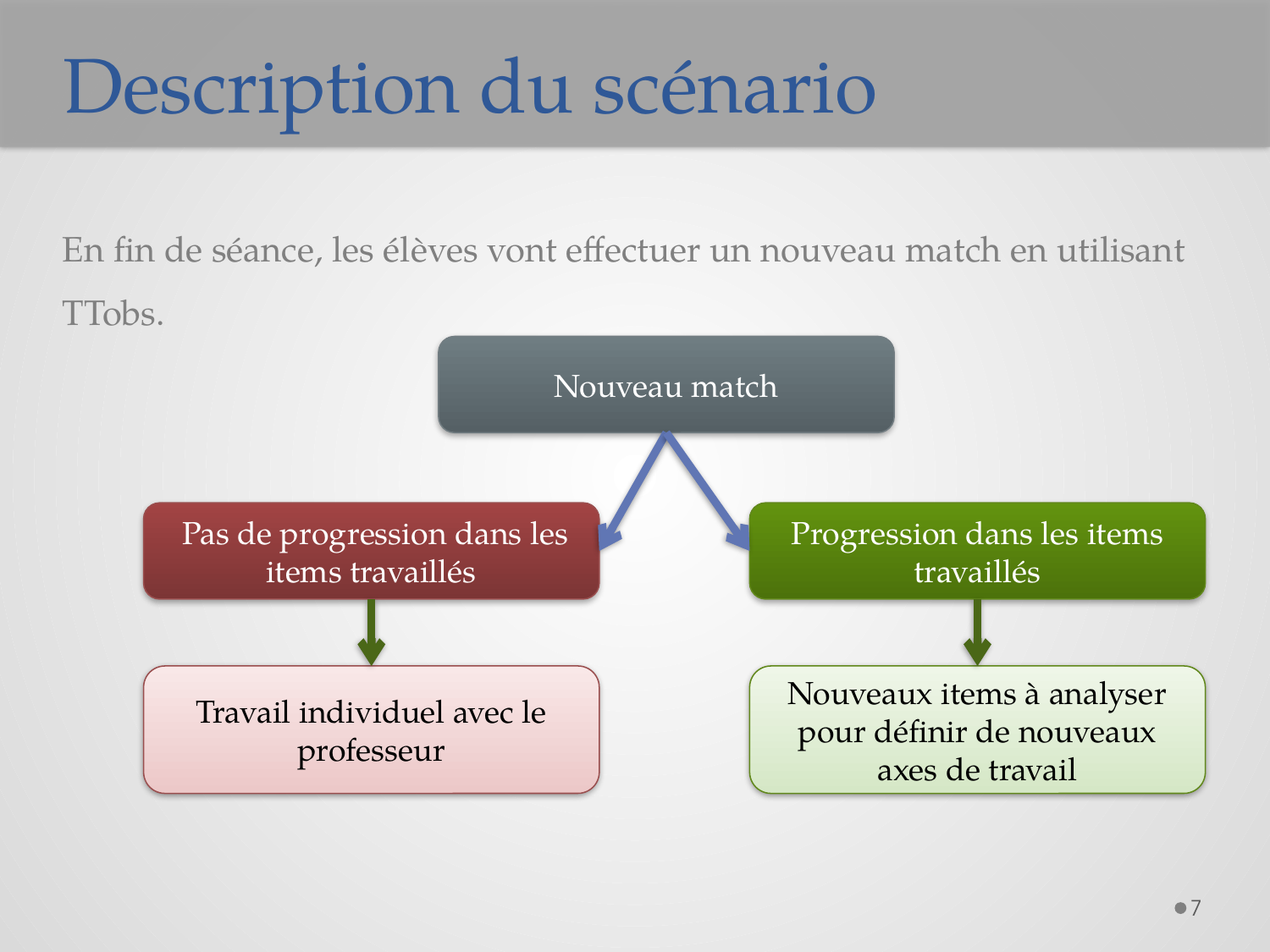

# Description du scénario
En fin de séance, les élèves vont effectuer un nouveau match en utilisant TTobs.
Nouveau match
 Pas de progression dans les items travaillés
Progression dans les items travaillés
Travail individuel avec le professeur
Nouveaux items à analyser pour définir de nouveaux axes de travail
7